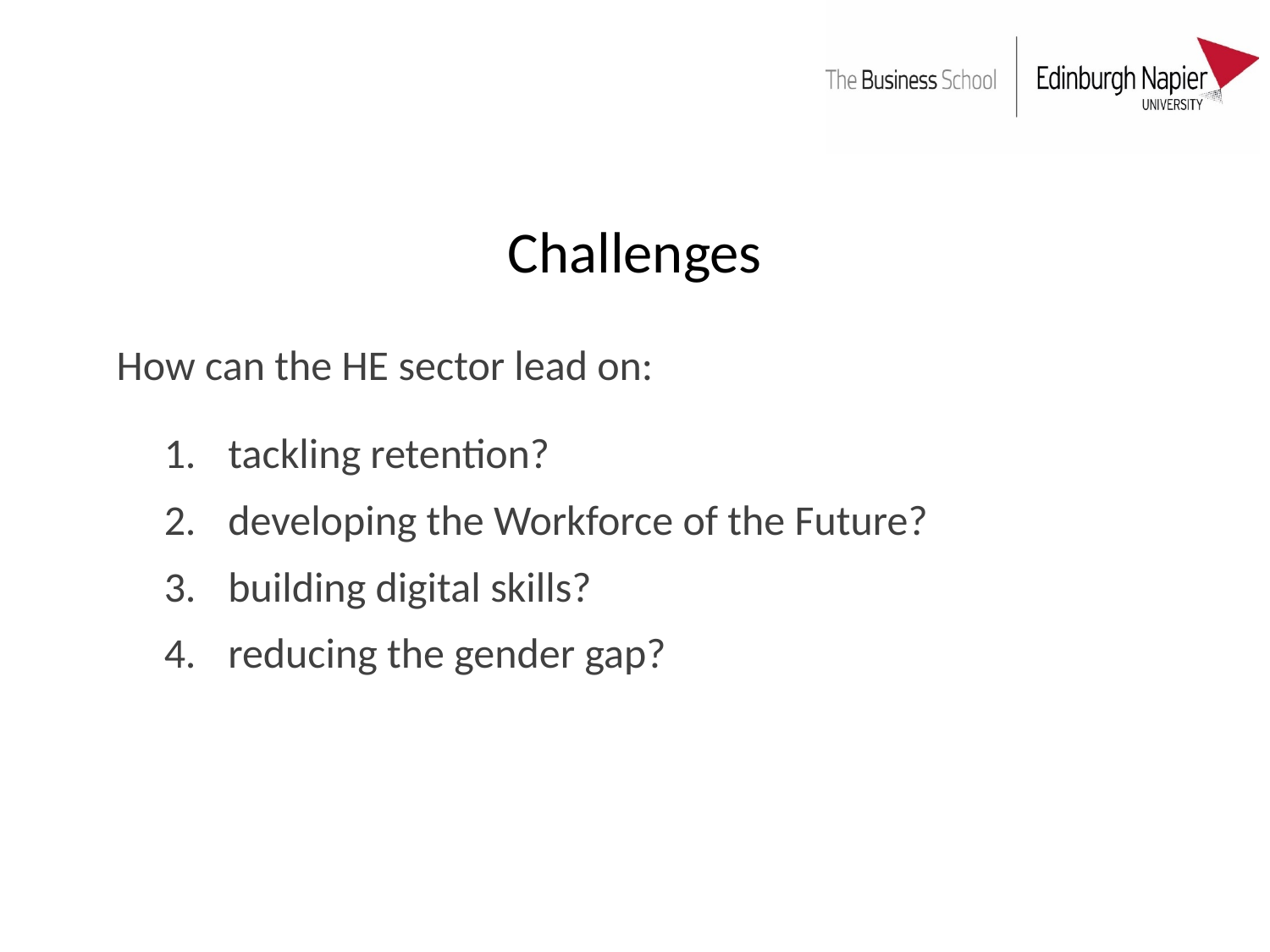

# Challenges
How can the HE sector lead on:
tackling retention?
developing the Workforce of the Future?
building digital skills?
reducing the gender gap?